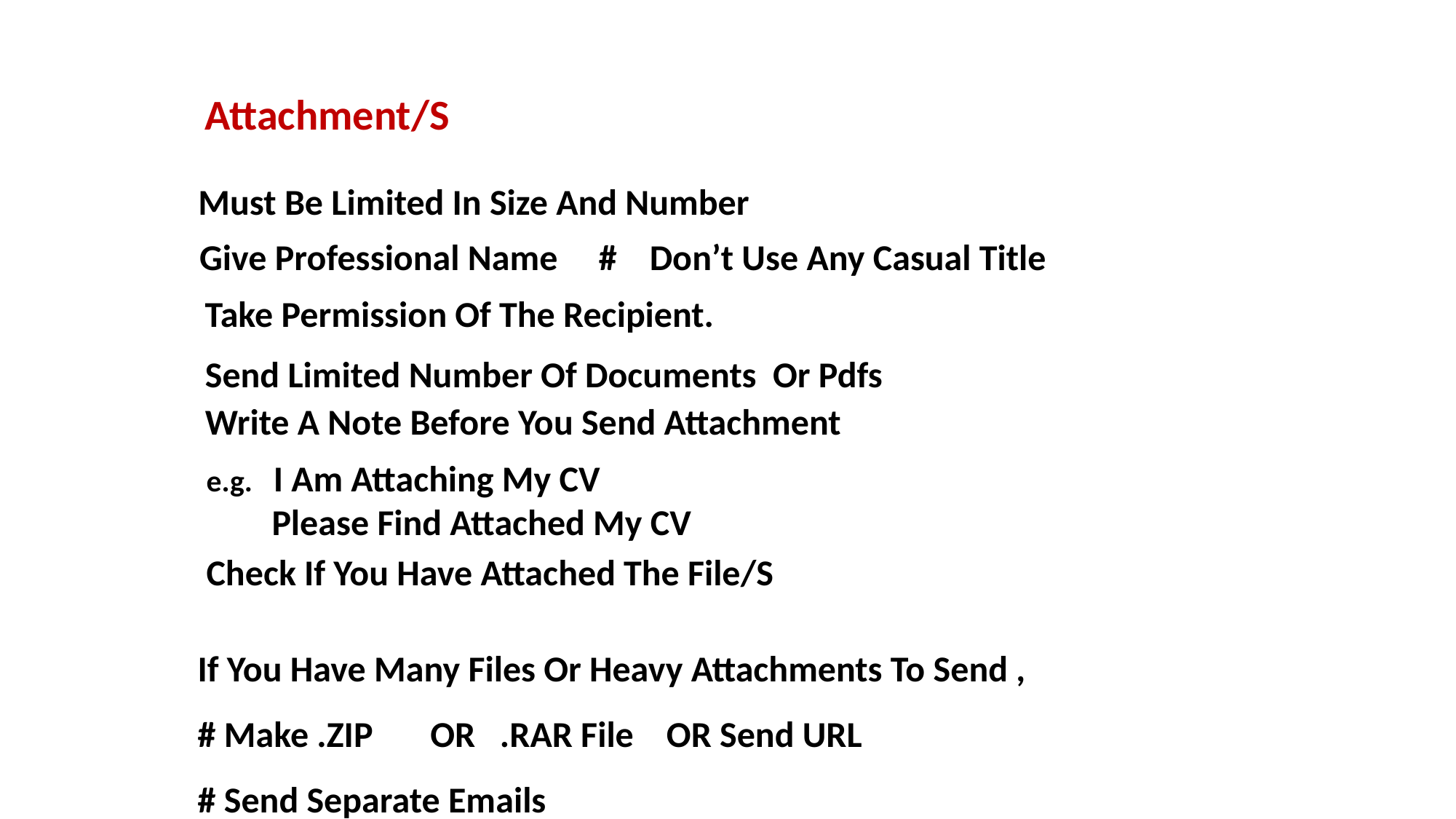

Attachment/S
Must Be Limited In Size And Number
Give Professional Name     #    Don’t Use Any Casual Title
Take Permission Of The Recipient.
Send Limited Number Of Documents  Or Pdfs
Write A Note Before You Send Attachment
e.g.   I Am Attaching My CV
        Please Find Attached My CV
Check If You Have Attached The File/S
If You Have Many Files Or Heavy Attachments To Send ,
# Make .ZIP       OR   .RAR File    OR Send URL
# Send Separate Emails